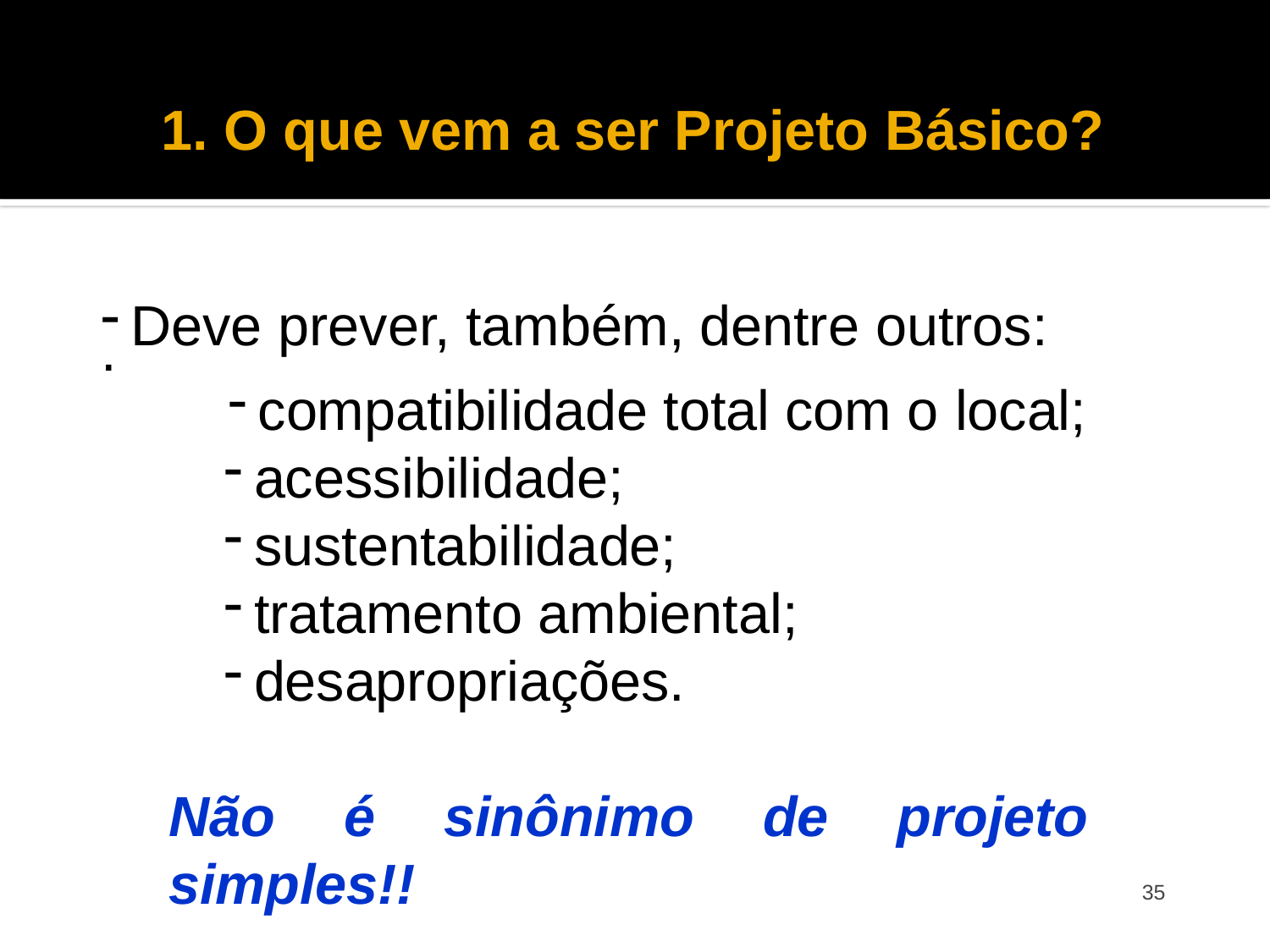

# 1. O que vem a ser Projeto Básico?
Deve prever, também, dentre outros:
.
compatibilidade total com o local;
acessibilidade;
sustentabilidade;
tratamento ambiental;
desapropriações.

Não é sinônimo de projeto simples!!
35